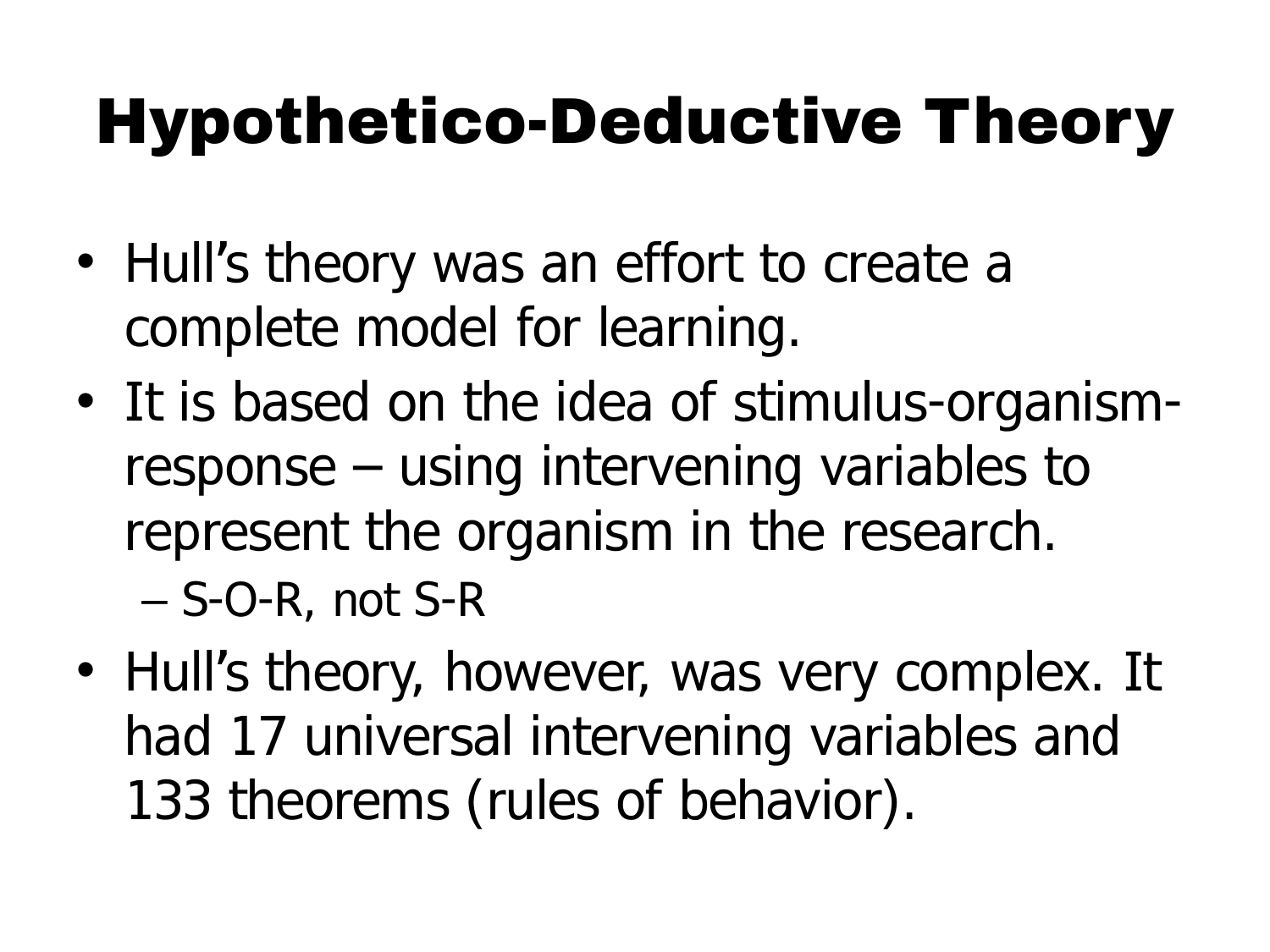

# Hypothetico-Deductive Theory
Hull’s theory was an effort to create a complete model for learning.
It is based on the idea of stimulus-organism-response – using intervening variables to represent the organism in the research.
S-O-R, not S-R
Hull’s theory, however, was very complex. It had 17 universal intervening variables and 133 theorems (rules of behavior).